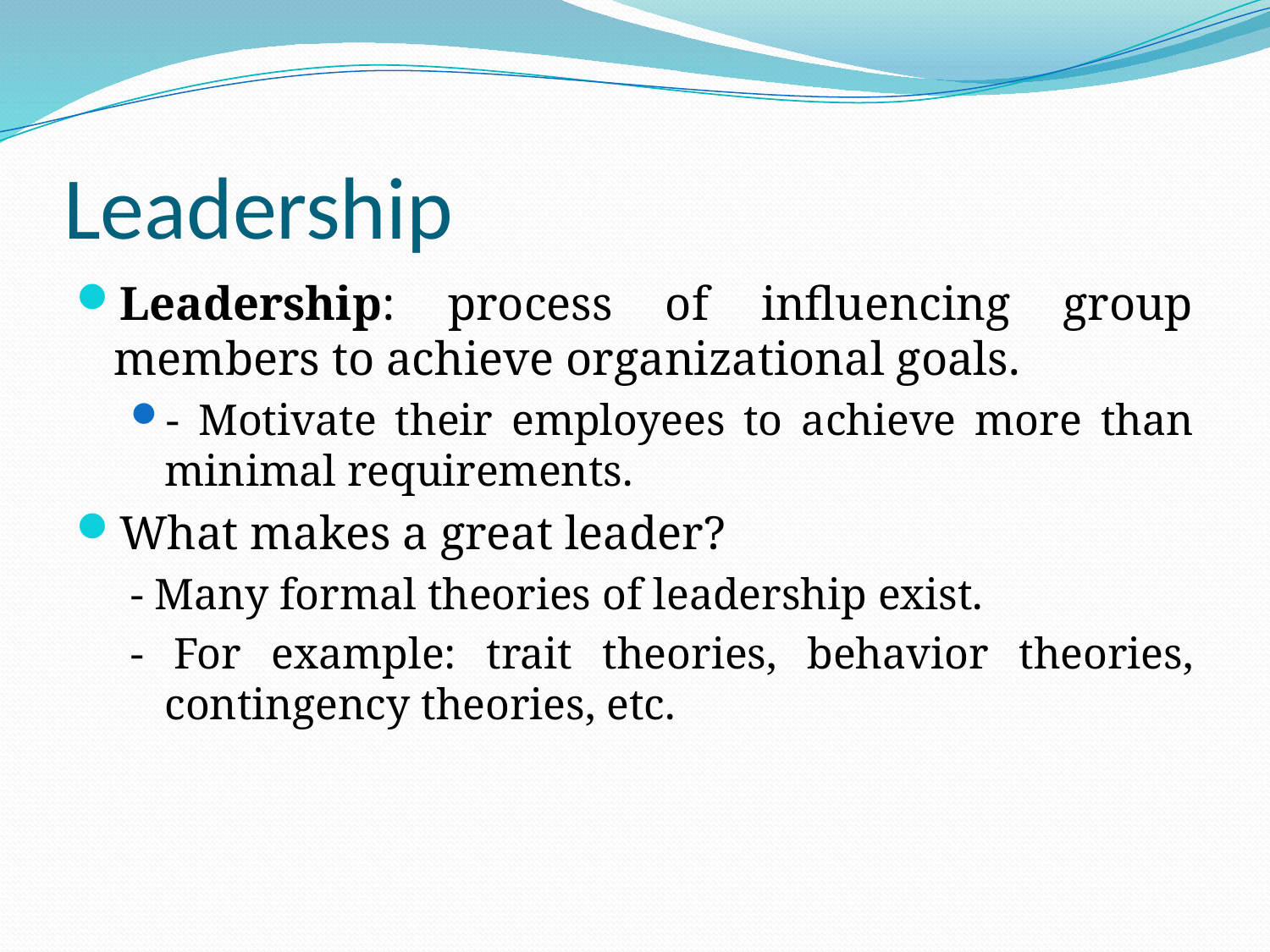

# Leadership
Leadership: process of influencing group members to achieve organizational goals.
- Motivate their employees to achieve more than minimal requirements.
What makes a great leader?
- Many formal theories of leadership exist.
- For example: trait theories, behavior theories, contingency theories, etc.